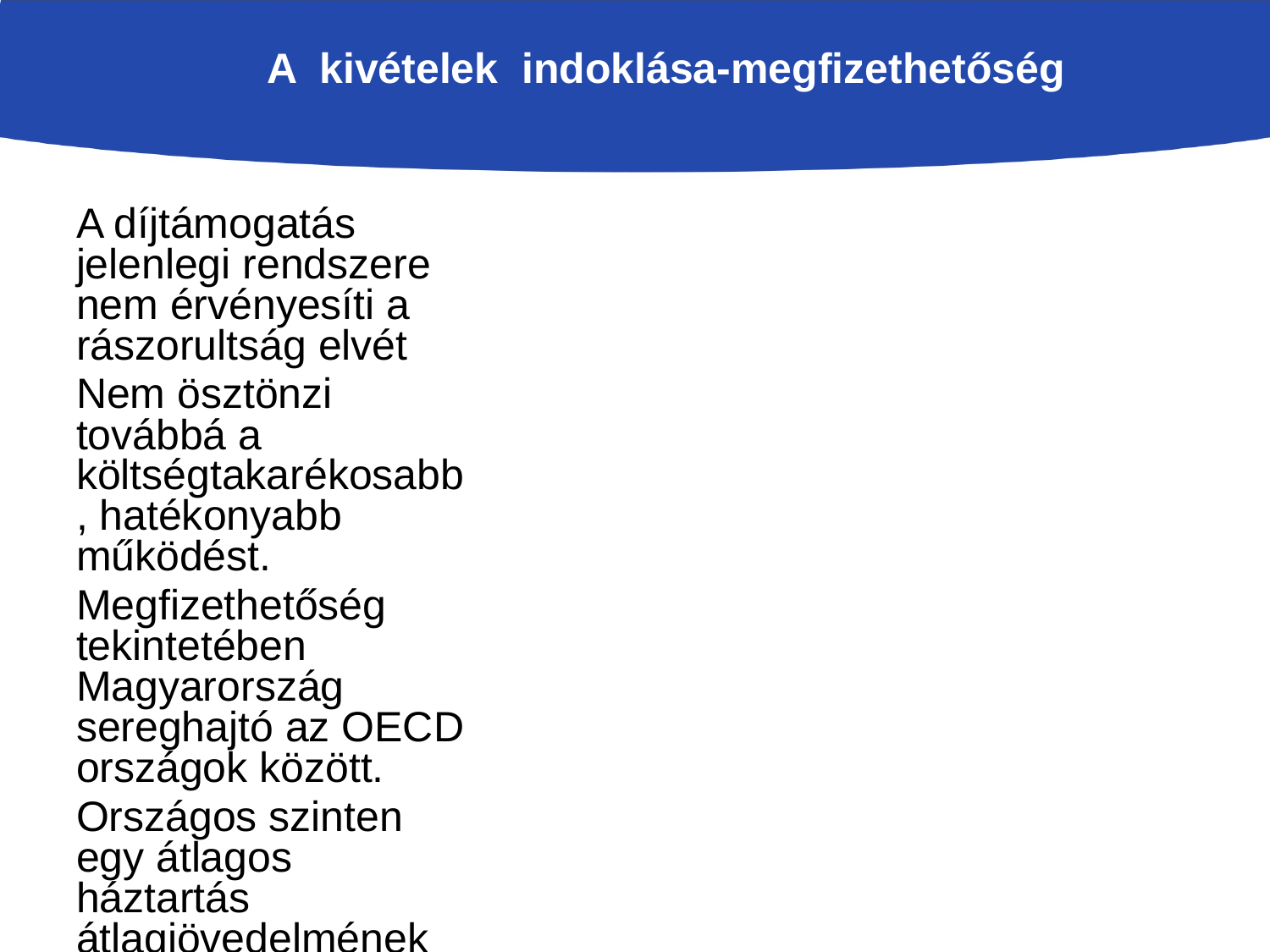

A díjtámogatás jelenlegi rendszere nem érvényesíti a rászorultság elvét
Nem ösztönzi továbbá a költségtakarékosabb, hatékonyabb működést.
Megfizethetőség tekintetében Magyarország sereghajtó az OECD országok között.
Országos szinten egy átlagos háztartás átlagjövedelmének 2,5%-át költötte 2013-ban a víziközmű-szolgáltatásokra.  Az alsó jövedelmi decilisben a jövedelem 8,4%-át érte el a víziközmű-szolgáltatásokra kifizetett összeg.
Megállapítható, hogy a lakosság fele a nemzetközileg és hazai dokumentumokban is elfogadott jövedelmi korlát (3%) felett fizeti a víziközmű-szolgáltatások díját
A  kivételek  indoklása-megfizethetőség